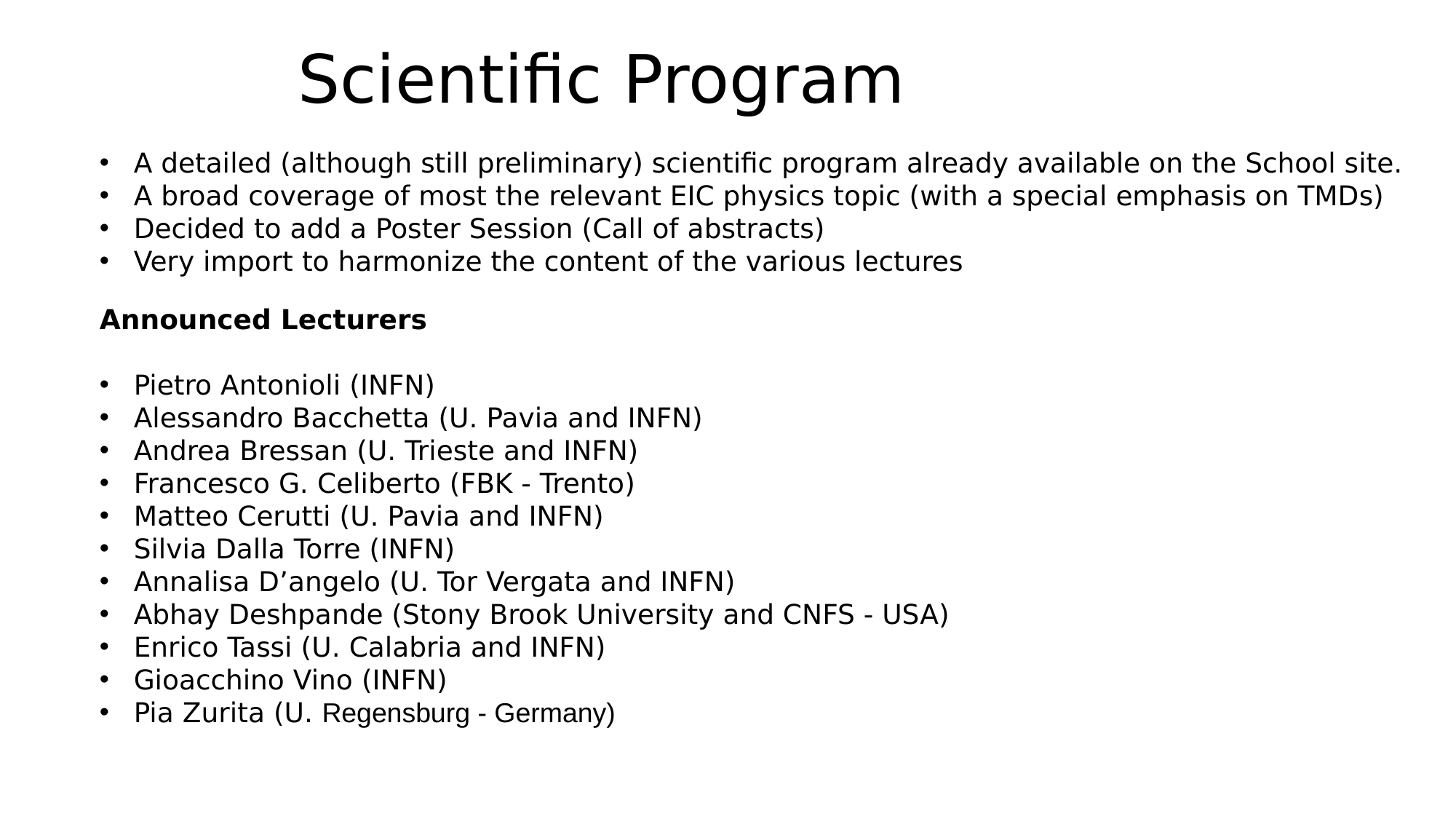

# Scientific Program
A detailed (although still preliminary) scientific program already available on the School site.
A broad coverage of most the relevant EIC physics topic (with a special emphasis on TMDs)
Decided to add a Poster Session (Call of abstracts)
Very import to harmonize the content of the various lectures
Announced Lecturers

Pietro Antonioli (INFN)
Alessandro Bacchetta (U. Pavia and INFN)
Andrea Bressan (U. Trieste and INFN)
Francesco G. Celiberto (FBK - Trento)
Matteo Cerutti (U. Pavia and INFN)
Silvia Dalla Torre (INFN)
Annalisa D’angelo (U. Tor Vergata and INFN)
Abhay Deshpande (Stony Brook University and CNFS - USA)
Enrico Tassi (U. Calabria and INFN)
Gioacchino Vino (INFN)
Pia Zurita (U. Regensburg - Germany)